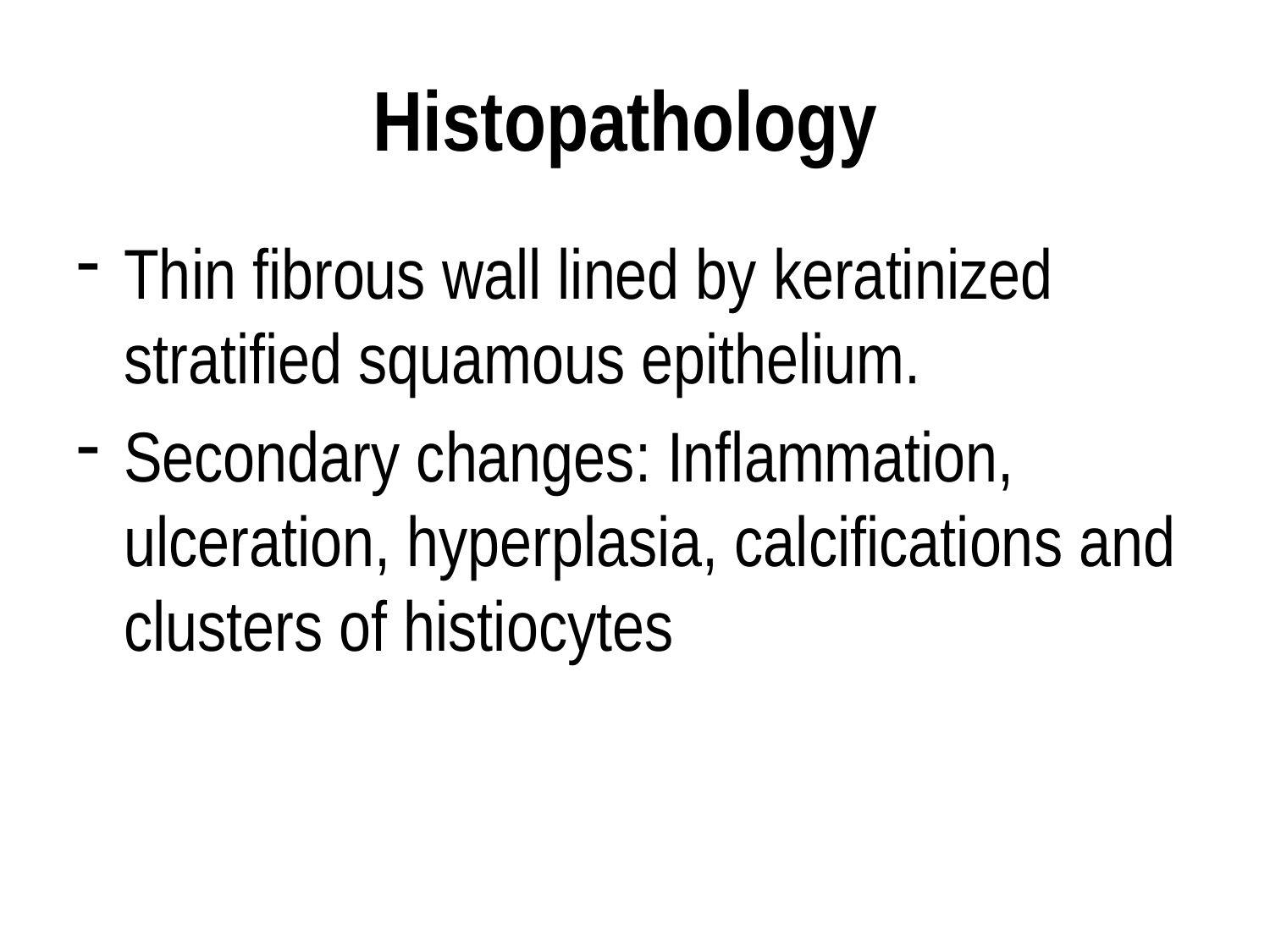

# Histopathology
Thin fibrous wall lined by keratinized stratified squamous epithelium.
Secondary changes: Inflammation, ulceration, hyperplasia, calcifications and clusters of histiocytes